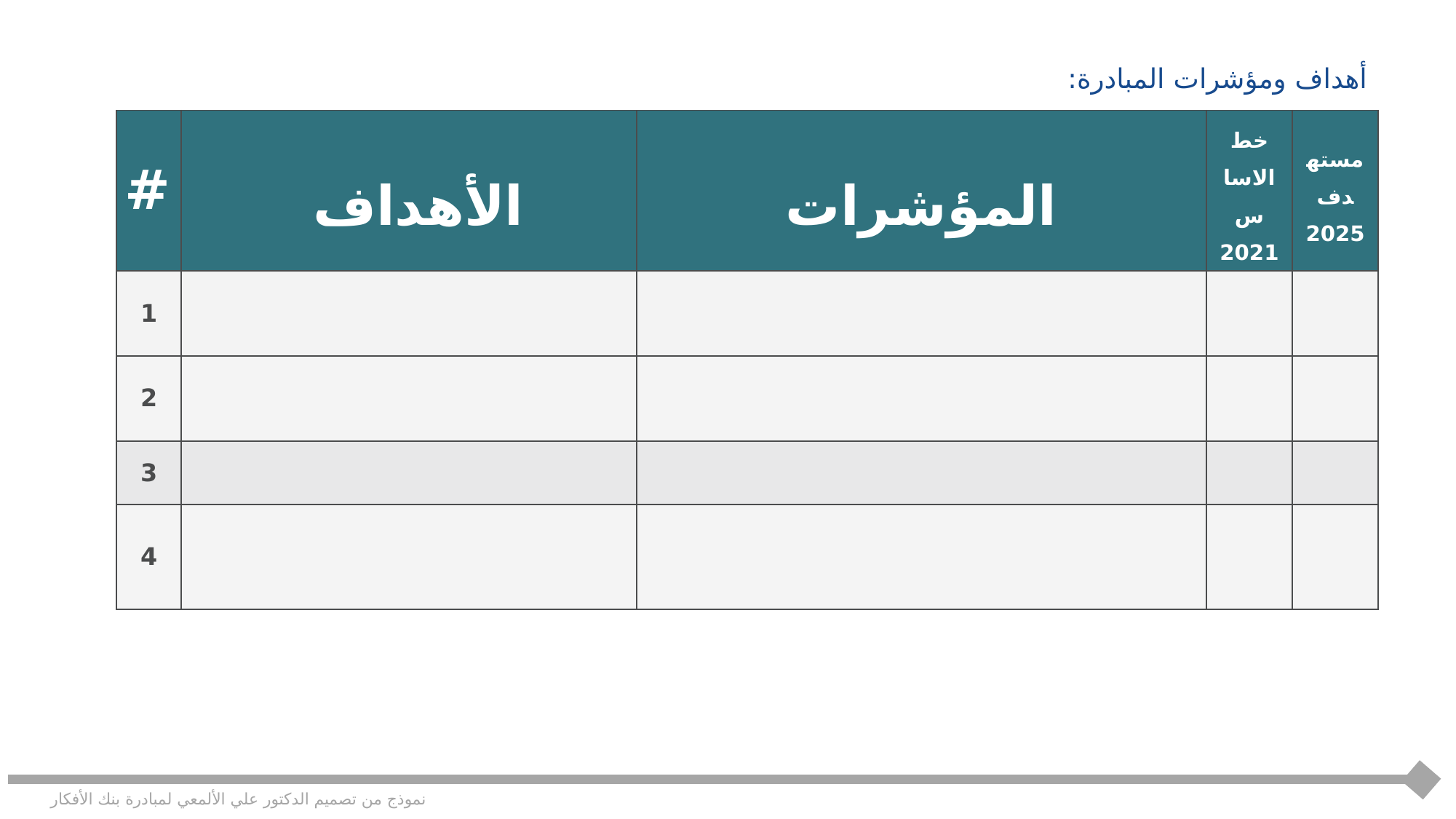

أهداف ومؤشرات المبادرة:
| # | الأهداف | المؤشرات | خط الاساس 2021 | مستهدف 2025 |
| --- | --- | --- | --- | --- |
| 1 |  |  |  |  |
| 2 |  |  |  |  |
| 3 |  |  |  |  |
| 4 |  |  |  |  |